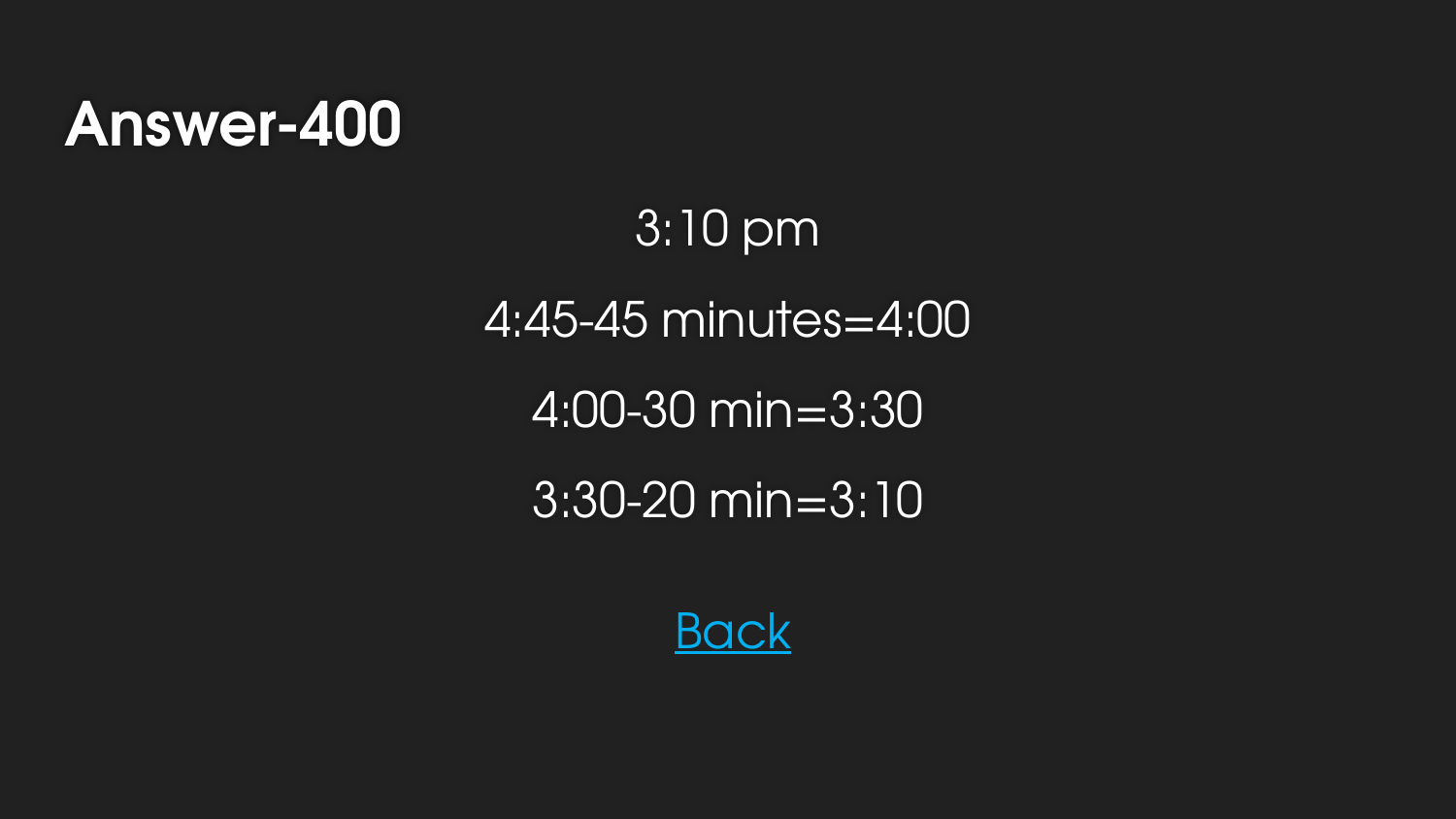

# Answer-400
3:10 pm
4:45-45 minutes=4:00
4:00-30 min=3:30
3:30-20 min=3:10

Back